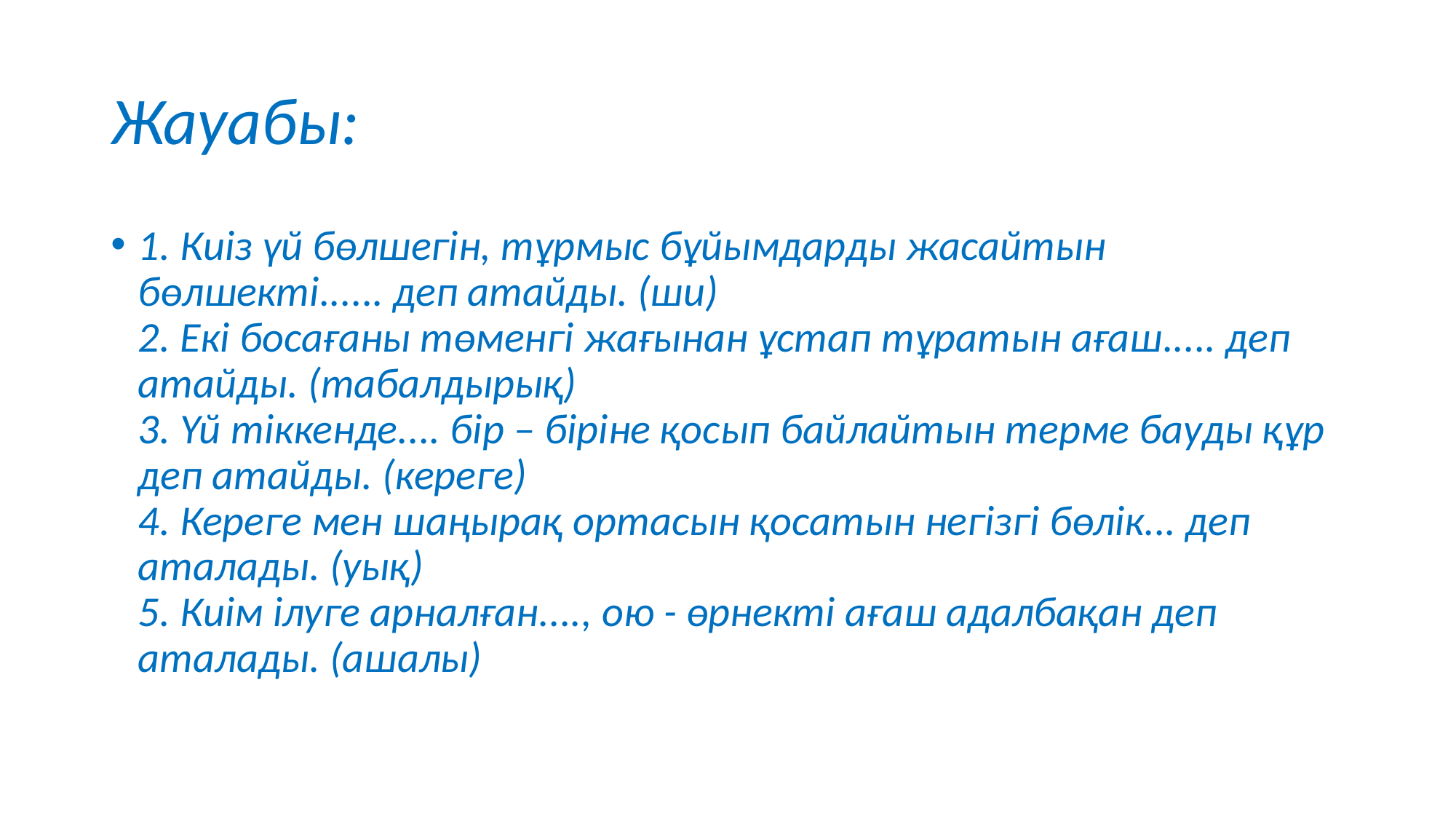

# Жауабы:
1. Киіз үй бөлшегін, тұрмыс бұйымдарды жасайтын бөлшекті...... деп атайды. (ши)
2. Екі босағаны төменгі жағынан ұстап тұратын ағаш..... деп атайды. (табалдырық)
3. Үй тіккенде.... бір – біріне қосып байлайтын терме бауды құр деп атайды. (кереге)
4. Кереге мен шаңырақ ортасын қосатын негізгі бөлік... деп аталады. (уық)
5. Киім ілуге арналған...., ою - өрнекті ағаш адалбақан деп аталады. (ашалы)